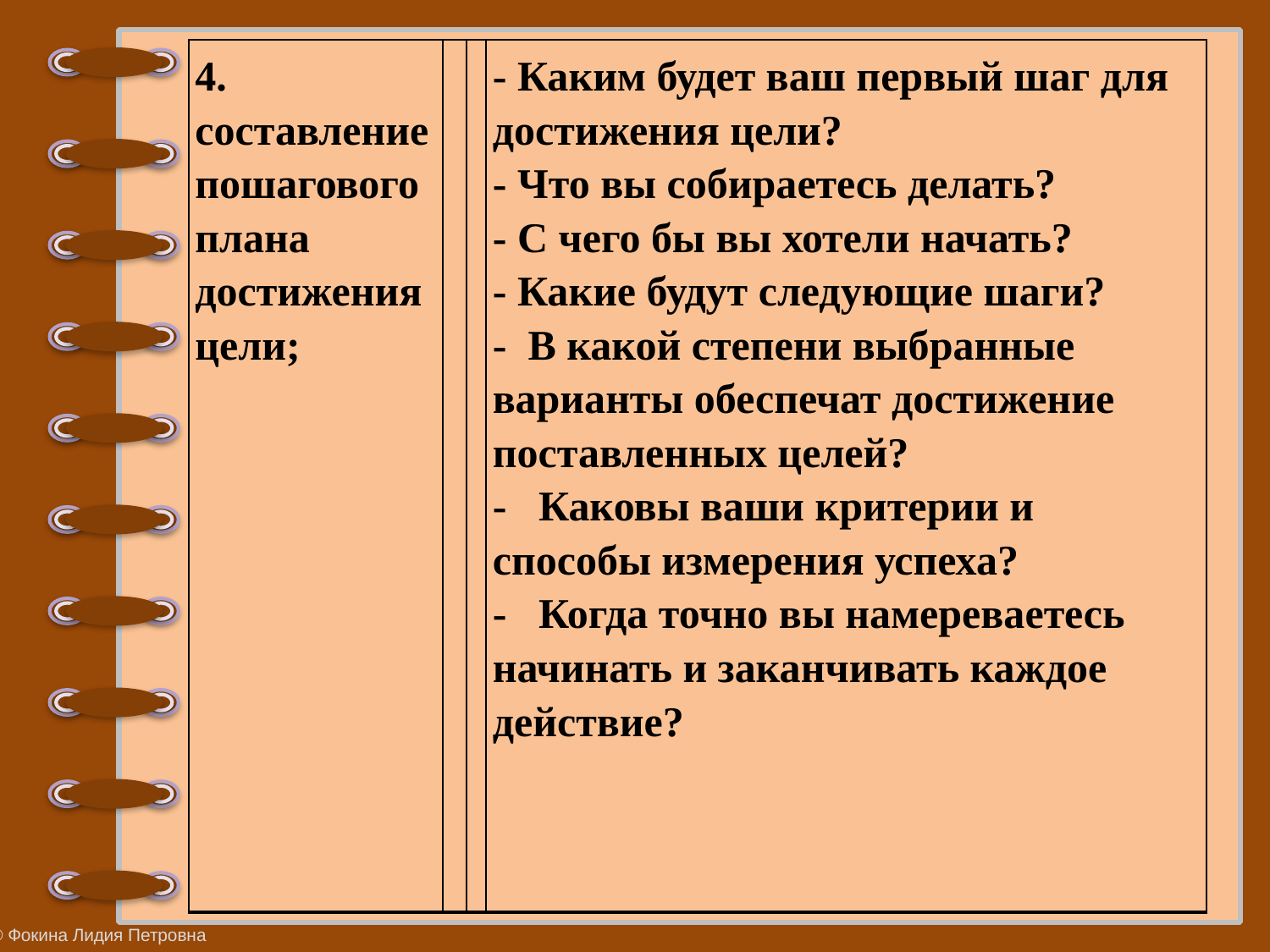

#
| 4. составление пошагового плана достижения цели; |  |  | - Каким будет ваш первый шаг для достижения цели? - Что вы собираетесь делать? - С чего бы вы хотели начать? - Какие будут следующие шаги? -  В какой степени выбранные варианты обеспечат достижение поставленных целей? -   Каковы ваши критерии и способы измерения успеха? -   Когда точно вы намереваетесь начинать и заканчивать каждое действие? |
| --- | --- | --- | --- |